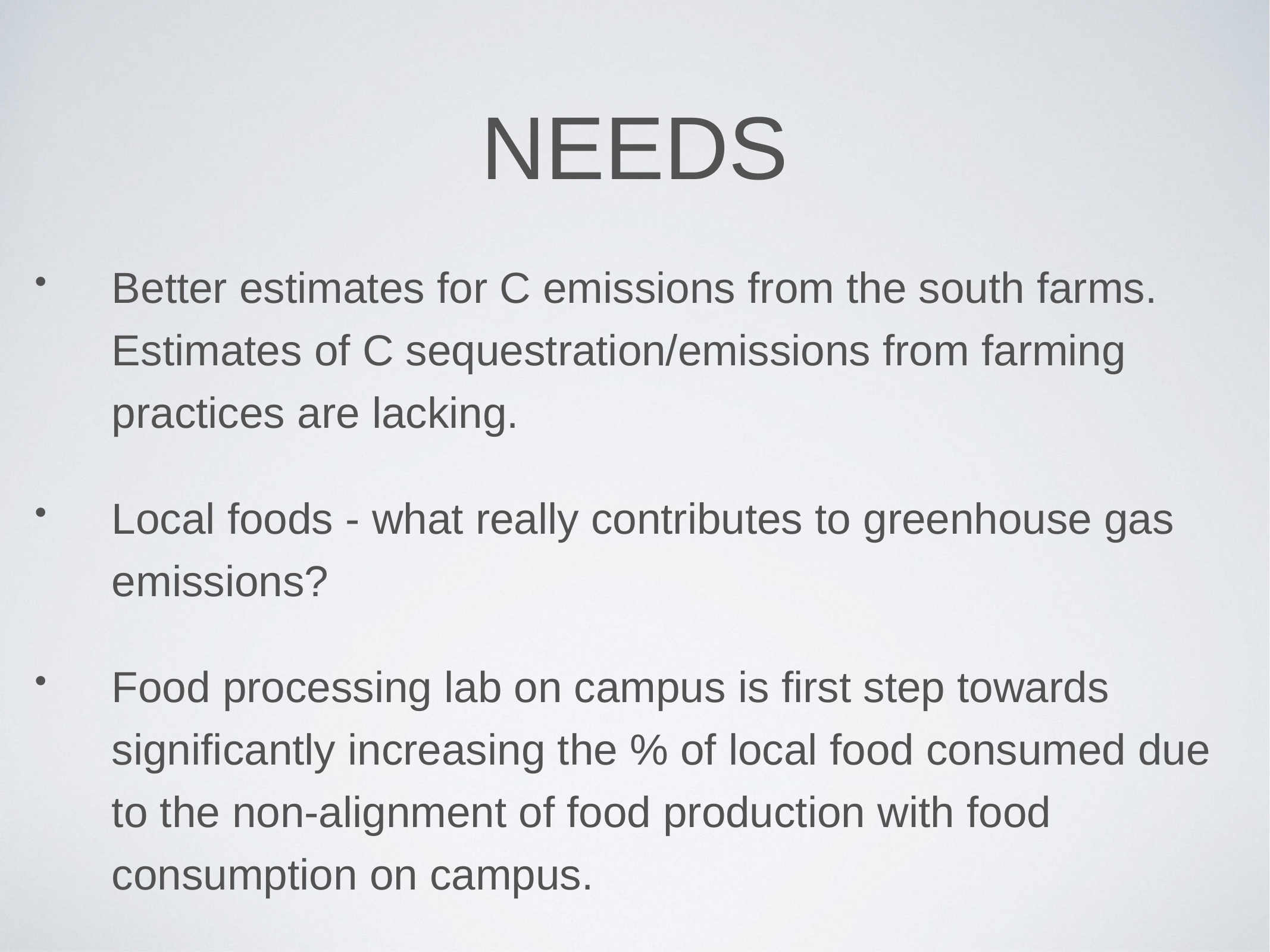

# Needs
Better estimates for C emissions from the south farms. Estimates of C sequestration/emissions from farming practices are lacking.
Local foods - what really contributes to greenhouse gas emissions?
Food processing lab on campus is first step towards significantly increasing the % of local food consumed due to the non-alignment of food production with food consumption on campus.